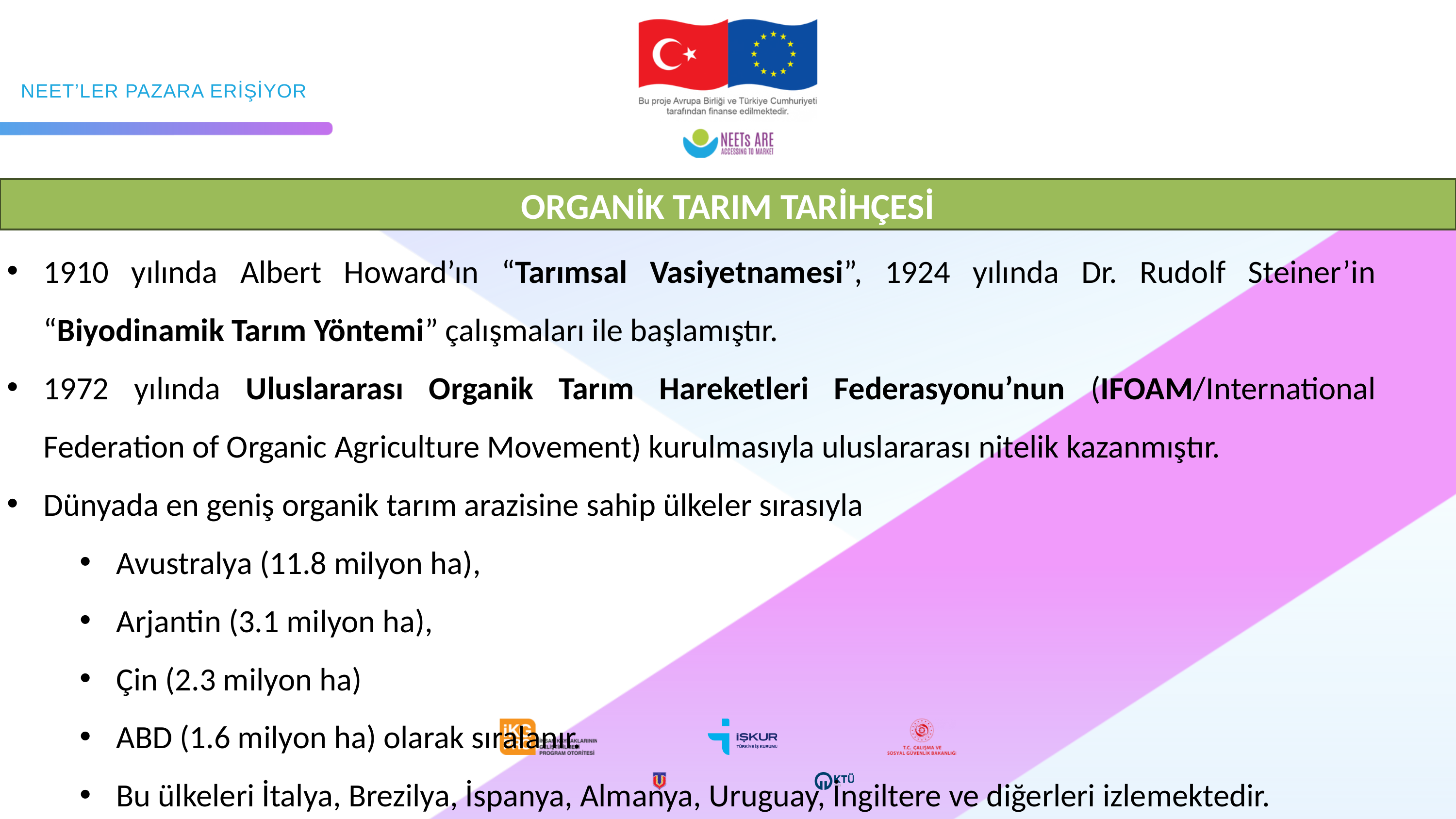

ORGANİK TARIM TARİHÇESİ
1910 yılında Albert Howard’ın “Tarımsal Vasiyetnamesi”, 1924 yılında Dr. Rudolf Steiner’in “Biyodinamik Tarım Yöntemi” çalışmaları ile başlamıştır.
1972 yılında Uluslararası Organik Tarım Hareketleri Federasyonu’nun (IFOAM/International Federation of Organic Agriculture Movement) kurulmasıyla uluslararası nitelik kazanmıştır.
Dünyada en geniş organik tarım arazisine sahip ülkeler sırasıyla
Avustralya (11.8 milyon ha),
Arjantin (3.1 milyon ha),
Çin (2.3 milyon ha)
ABD (1.6 milyon ha) olarak sıralanır.
Bu ülkeleri İtalya, Brezilya, İspanya, Almanya, Uruguay, İngiltere ve diğerleri izlemektedir.